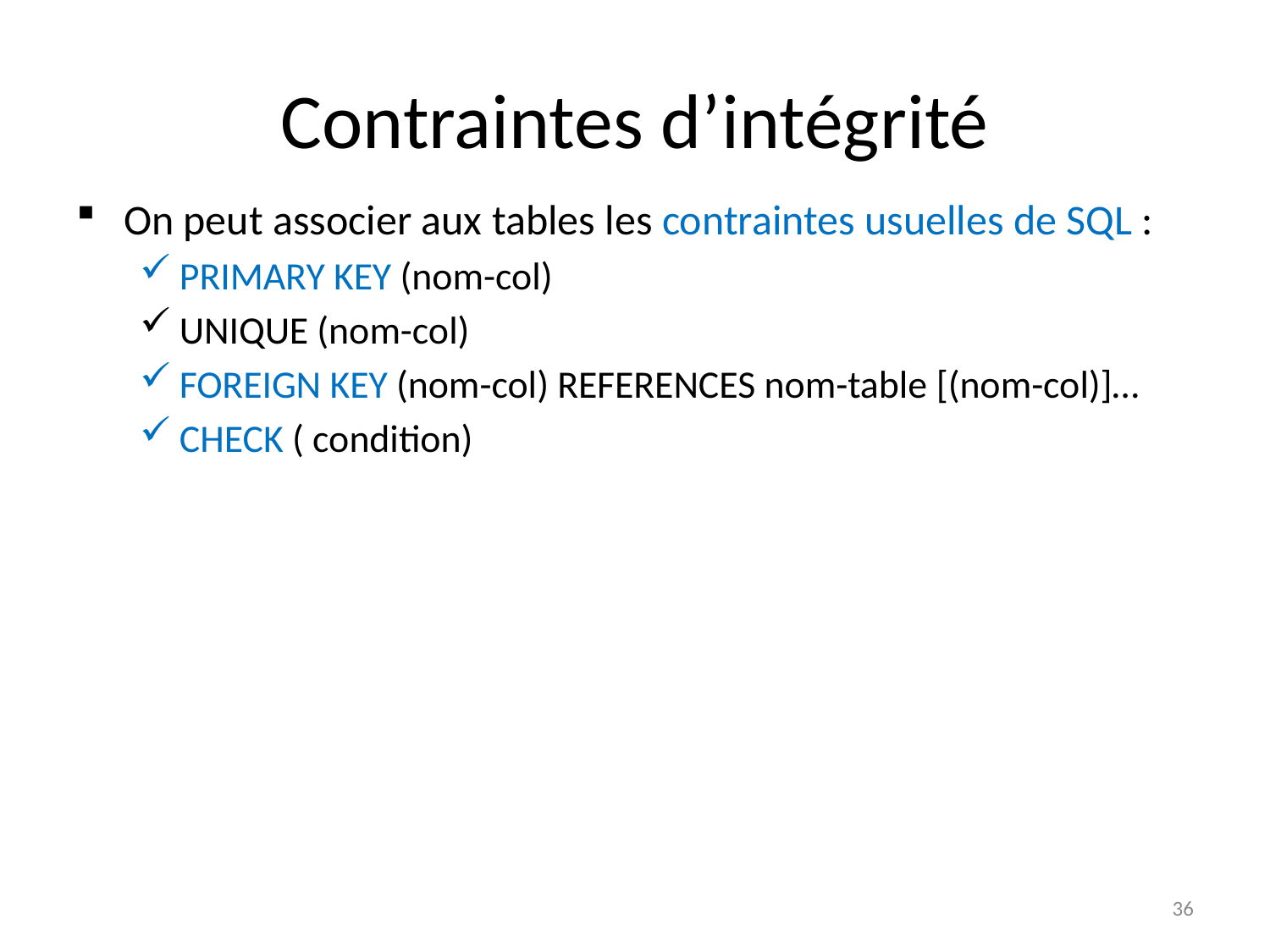

# Contraintes d’intégrité
On peut associer aux tables les contraintes usuelles de SQL :
PRIMARY KEY (nom-col)
UNIQUE (nom-col)
FOREIGN KEY (nom-col) REFERENCES nom-table [(nom-col)]…
CHECK ( condition)
36